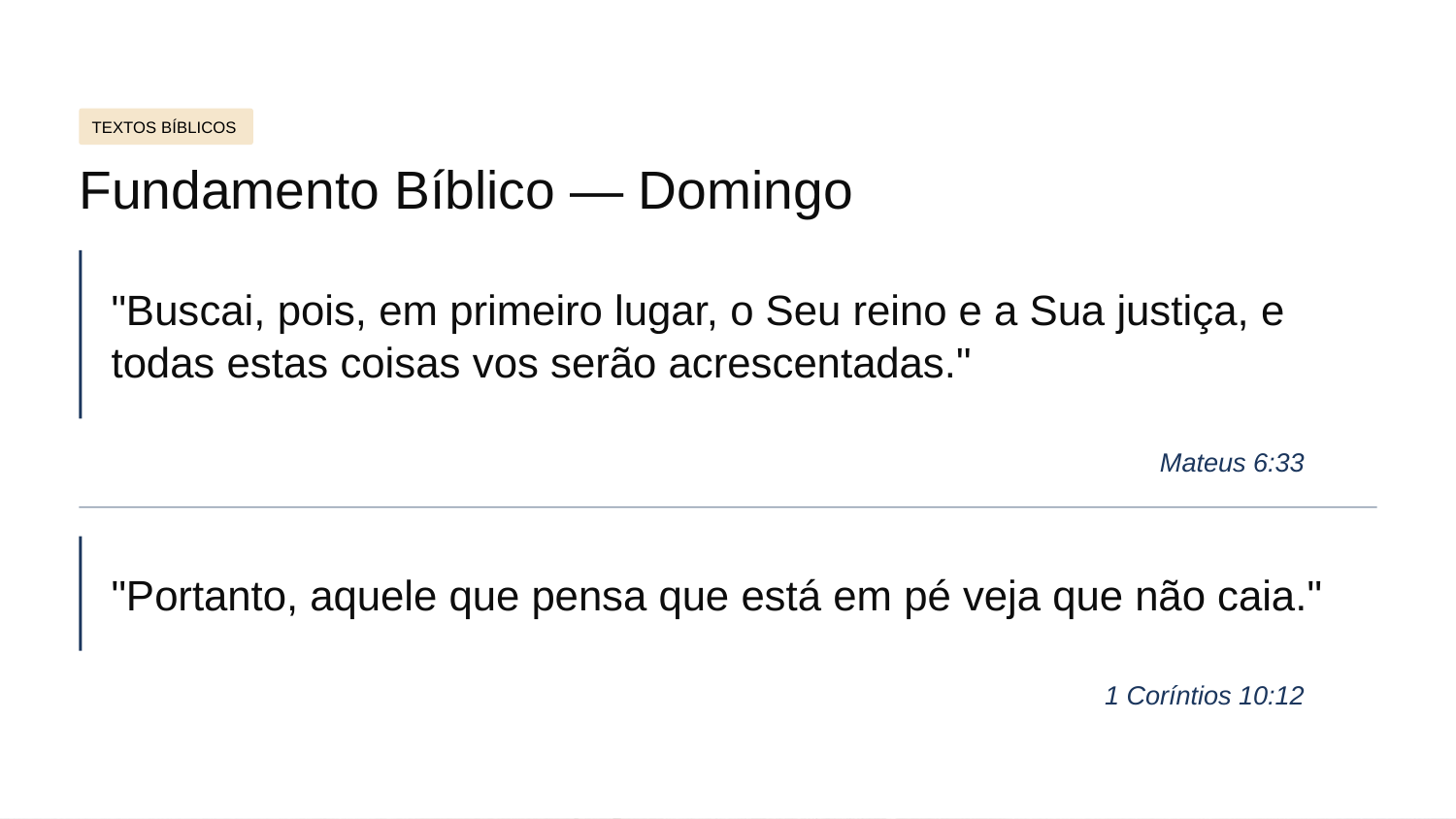

TEXTOS BÍBLICOS
Fundamento Bíblico — Domingo

"Buscai, pois, em primeiro lugar, o Seu reino e a Sua justiça, e todas estas coisas vos serão acrescentadas."
Mateus 6:33

"Portanto, aquele que pensa que está em pé veja que não caia."
1 Coríntios 10:12